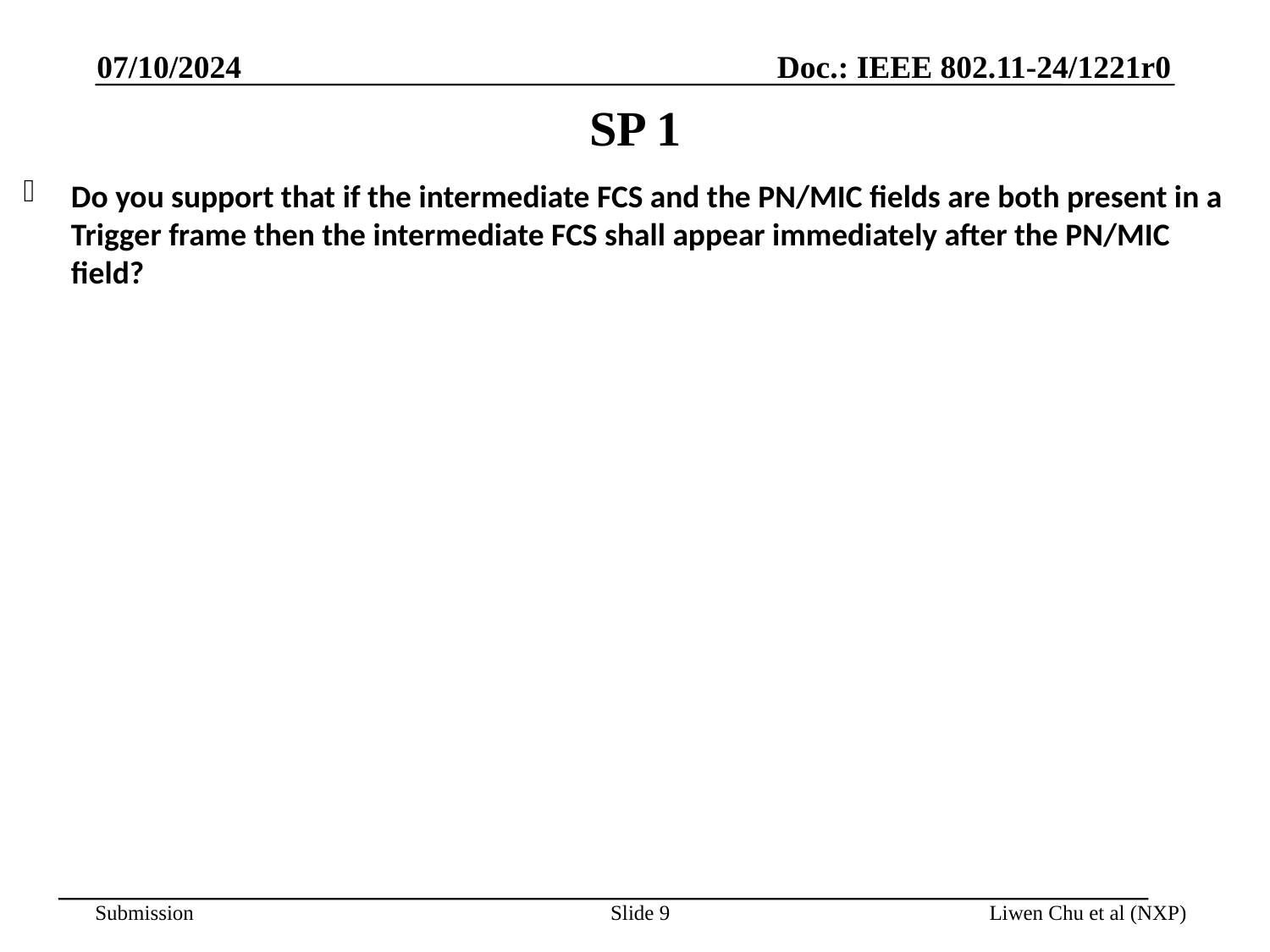

07/10/2024
# SP 1
Do you support that if the intermediate FCS and the PN/MIC fields are both present in a Trigger frame then the intermediate FCS shall appear immediately after the PN/MIC field?

Slide 9
Liwen Chu et al (NXP)